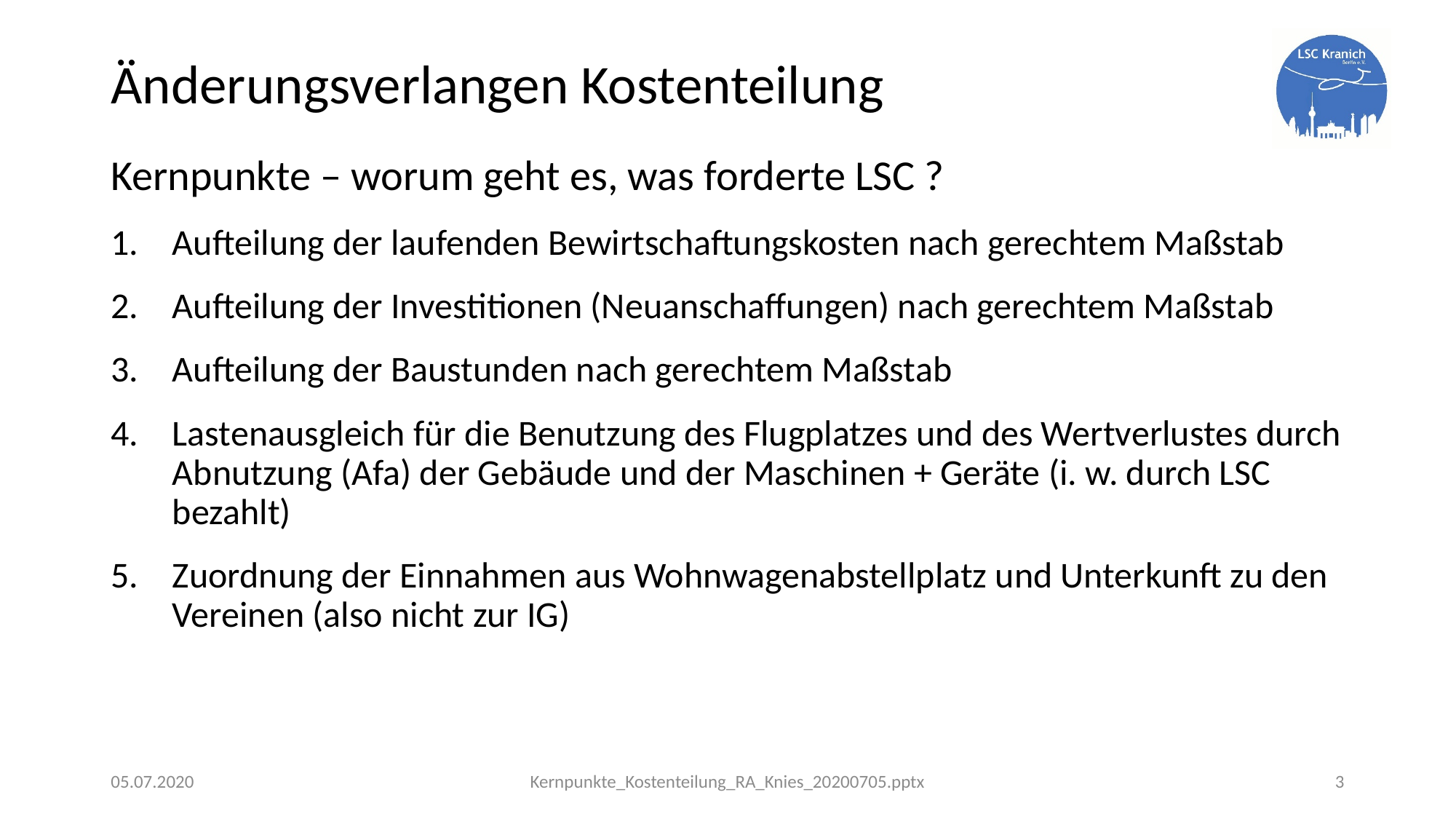

# Änderungsverlangen Kostenteilung
Kernpunkte – worum geht es, was forderte LSC ?
Aufteilung der laufenden Bewirtschaftungskosten nach gerechtem Maßstab
Aufteilung der Investitionen (Neuanschaffungen) nach gerechtem Maßstab
Aufteilung der Baustunden nach gerechtem Maßstab
Lastenausgleich für die Benutzung des Flugplatzes und des Wertverlustes durch Abnutzung (Afa) der Gebäude und der Maschinen + Geräte (i. w. durch LSC bezahlt)
Zuordnung der Einnahmen aus Wohnwagenabstellplatz und Unterkunft zu den Vereinen (also nicht zur IG)
05.07.2020
Kernpunkte_Kostenteilung_RA_Knies_20200705.pptx
3